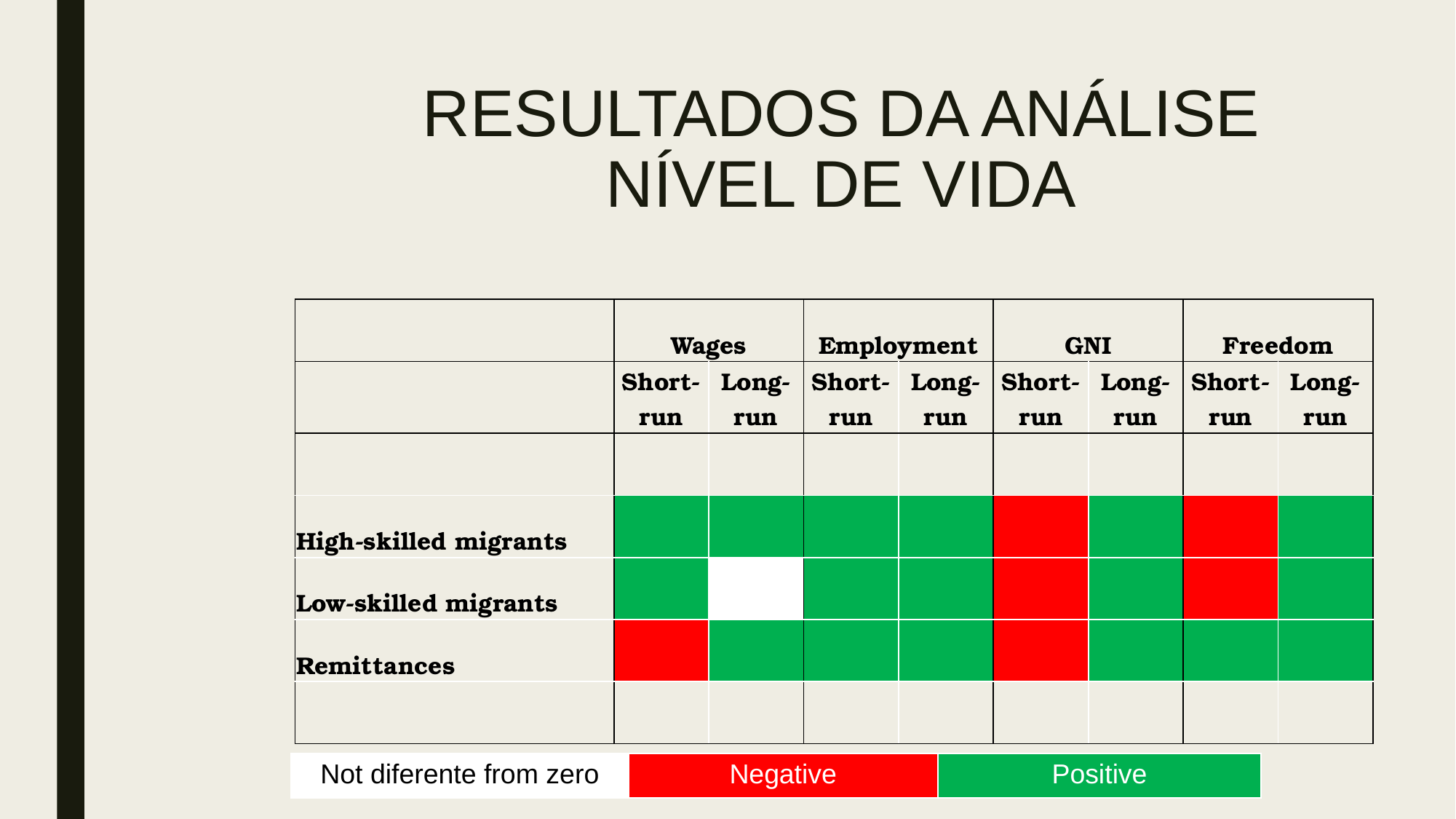

# RESULTADOS DA ANÁLISE NÍVEL DE VIDA
|  | Wages |  | Employment |  | GNI |  | Freedom |  |
| --- | --- | --- | --- | --- | --- | --- | --- | --- |
|  | Short-run | Long-run | Short-run | Long-run | Short-run | Long-run | Short-run | Long-run |
|  |  |  |  |  |  |  |  |  |
| High-skilled migrants |  |  |  |  |  |  |  |  |
| Low-skilled migrants |  |  |  |  |  |  |  |  |
| Remittances |  |  |  |  |  |  |  |  |
|  |  |  |  |  |  |  |  |  |
| Not diferente from zero | Negative | Positive |
| --- | --- | --- |